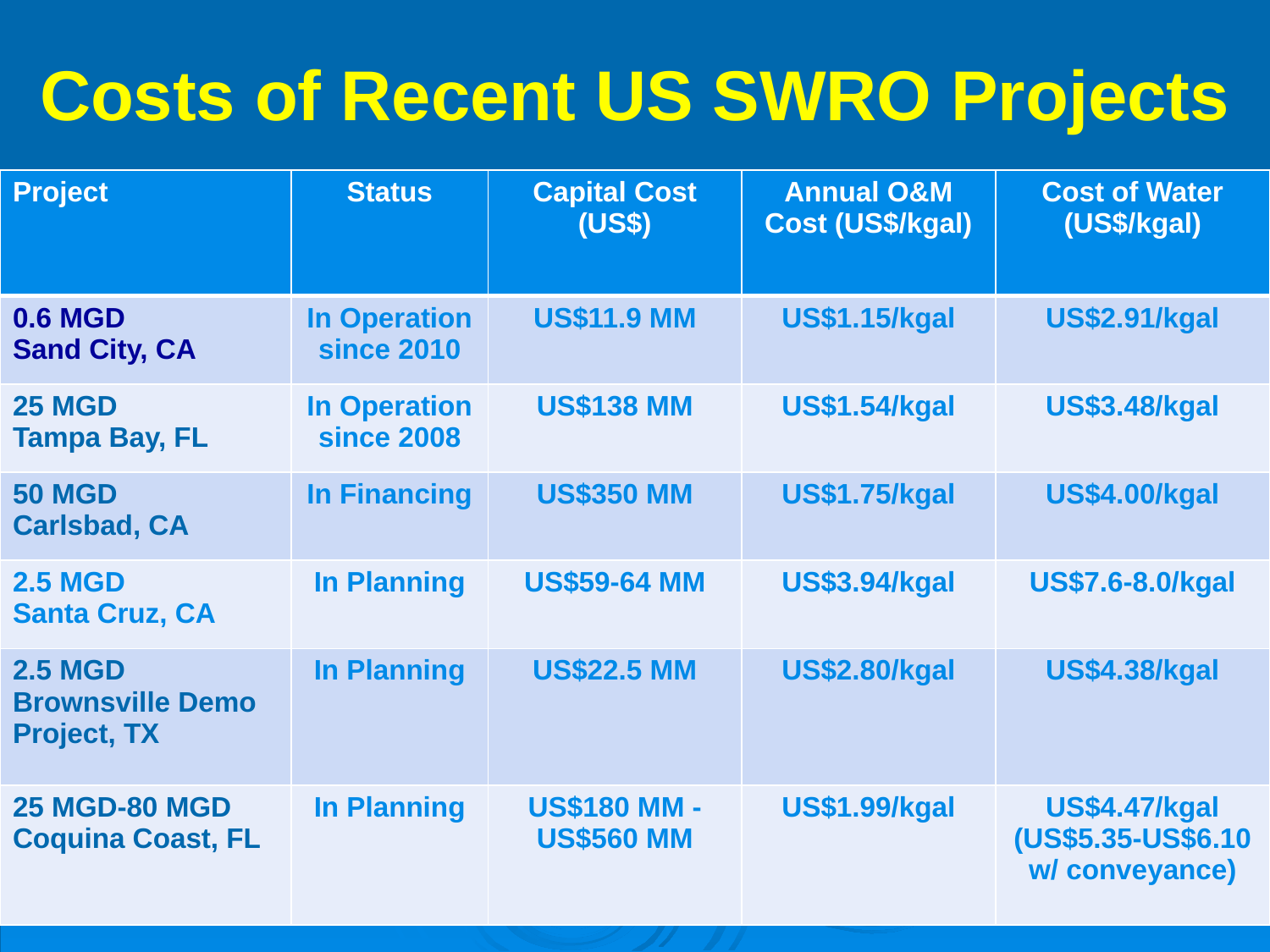

# Costs of Recent US SWRO Projects
| Project | Status | Capital Cost (US$) | Annual O&M Cost (US$/kgal) | Cost of Water (US$/kgal) |
| --- | --- | --- | --- | --- |
| 0.6 MGD Sand City, CA | In Operation since 2010 | US$11.9 MM | US$1.15/kgal | US$2.91/kgal |
| 25 MGD Tampa Bay, FL | In Operation since 2008 | US$138 MM | US$1.54/kgal | US$3.48/kgal |
| 50 MGD Carlsbad, CA | In Financing | US$350 MM | US$1.75/kgal | US$4.00/kgal |
| 2.5 MGD Santa Cruz, CA | In Planning | US$59-64 MM | US$3.94/kgal | US$7.6-8.0/kgal |
| 2.5 MGD Brownsville Demo Project, TX | In Planning | US$22.5 MM | US$2.80/kgal | US$4.38/kgal |
| 25 MGD-80 MGD Coquina Coast, FL | In Planning | US$180 MM -US$560 MM | US$1.99/kgal | US$4.47/kgal (US$5.35-US$6.10 w/ conveyance) |